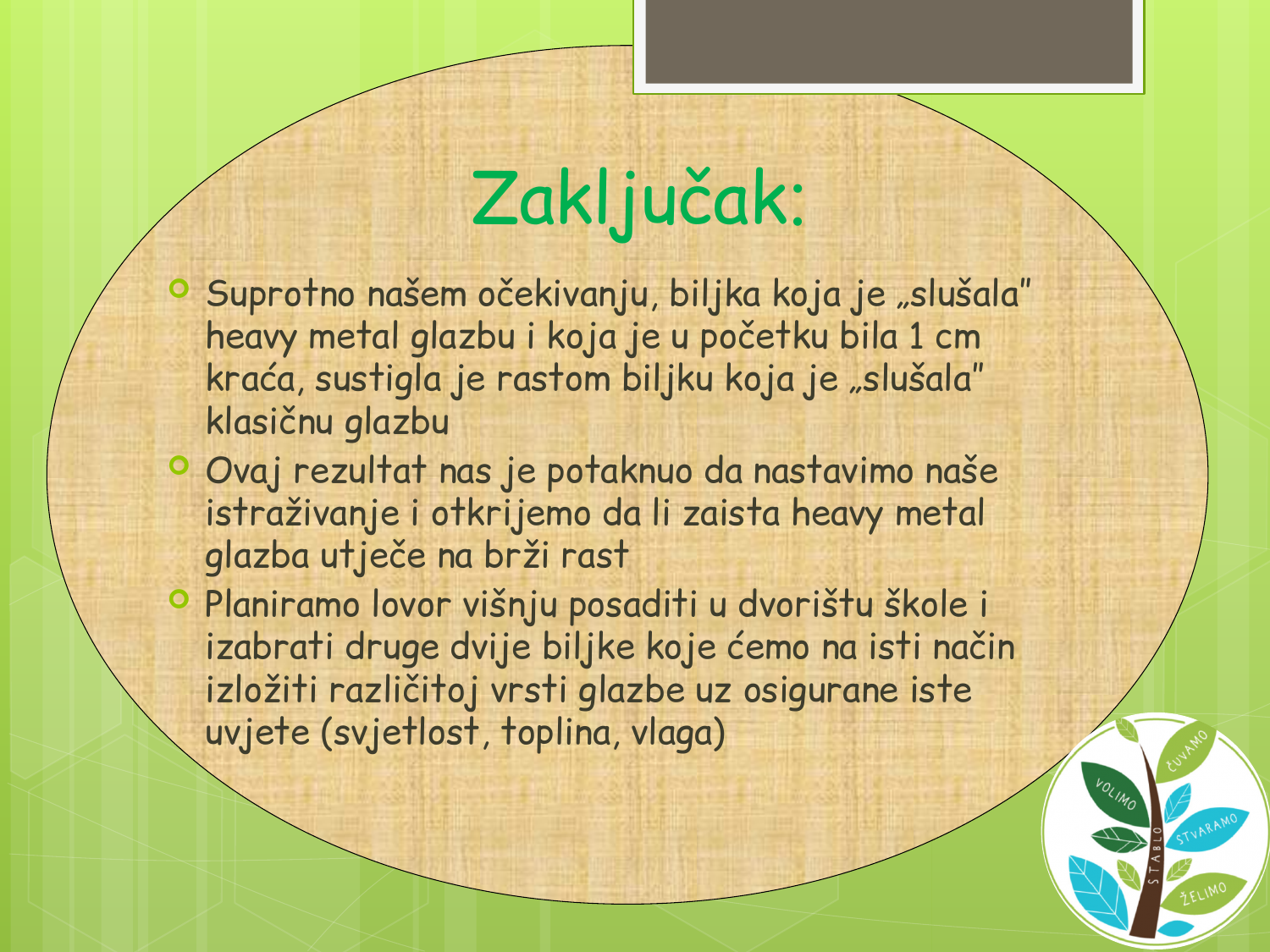

# Zaključak:
Suprotno našem očekivanju, biljka koja je „slušala” heavy metal glazbu i koja je u početku bila 1 cm kraća, sustigla je rastom biljku koja je „slušala” klasičnu glazbu
Ovaj rezultat nas je potaknuo da nastavimo naše istraživanje i otkrijemo da li zaista heavy metal glazba utječe na brži rast
Planiramo lovor višnju posaditi u dvorištu škole i izabrati druge dvije biljke koje ćemo na isti način izložiti različitoj vrsti glazbe uz osigurane iste uvjete (svjetlost, toplina, vlaga)